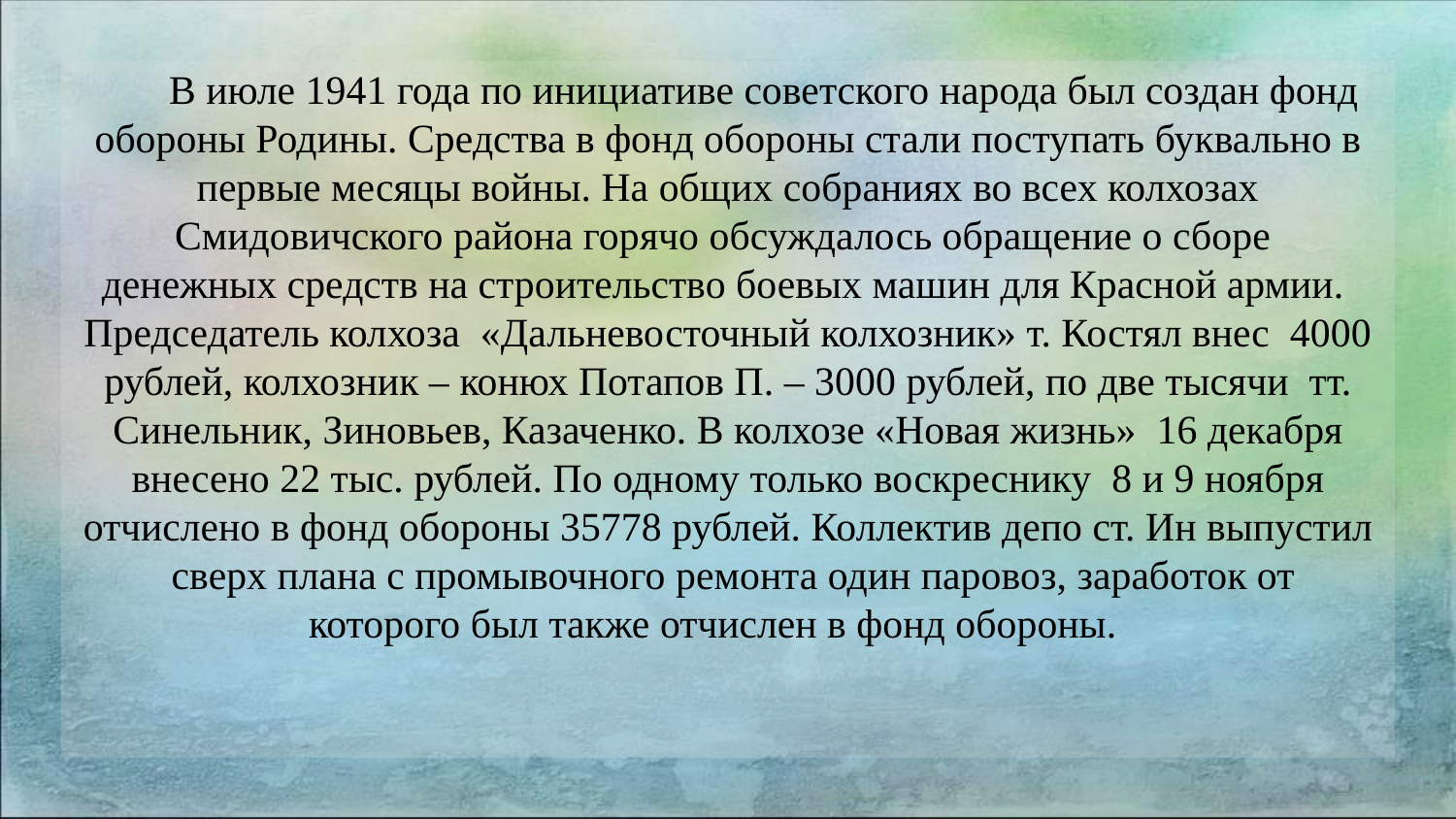

В июле 1941 года по инициативе советского народа был создан фонд обороны Родины. Средства в фонд обороны стали поступать буквально в первые месяцы войны. На общих собраниях во всех колхозах Смидовичского района горячо обсуждалось обращение о сборе  денежных средств на строительство боевых машин для Красной армии.  Председатель колхоза  «Дальневосточный колхозник» т. Костял внес  4000 рублей, колхозник – конюх Потапов П. – 3000 рублей, по две тысячи  тт. Синельник, Зиновьев, Казаченко. В колхозе «Новая жизнь»  16 декабря внесено 22 тыс. рублей. По одному только воскреснику  8 и 9 ноября отчислено в фонд обороны 35778 рублей. Коллектив депо ст. Ин выпустил  сверх плана с промывочного ремонта один паровоз, заработок от которого был также отчислен в фонд обороны.